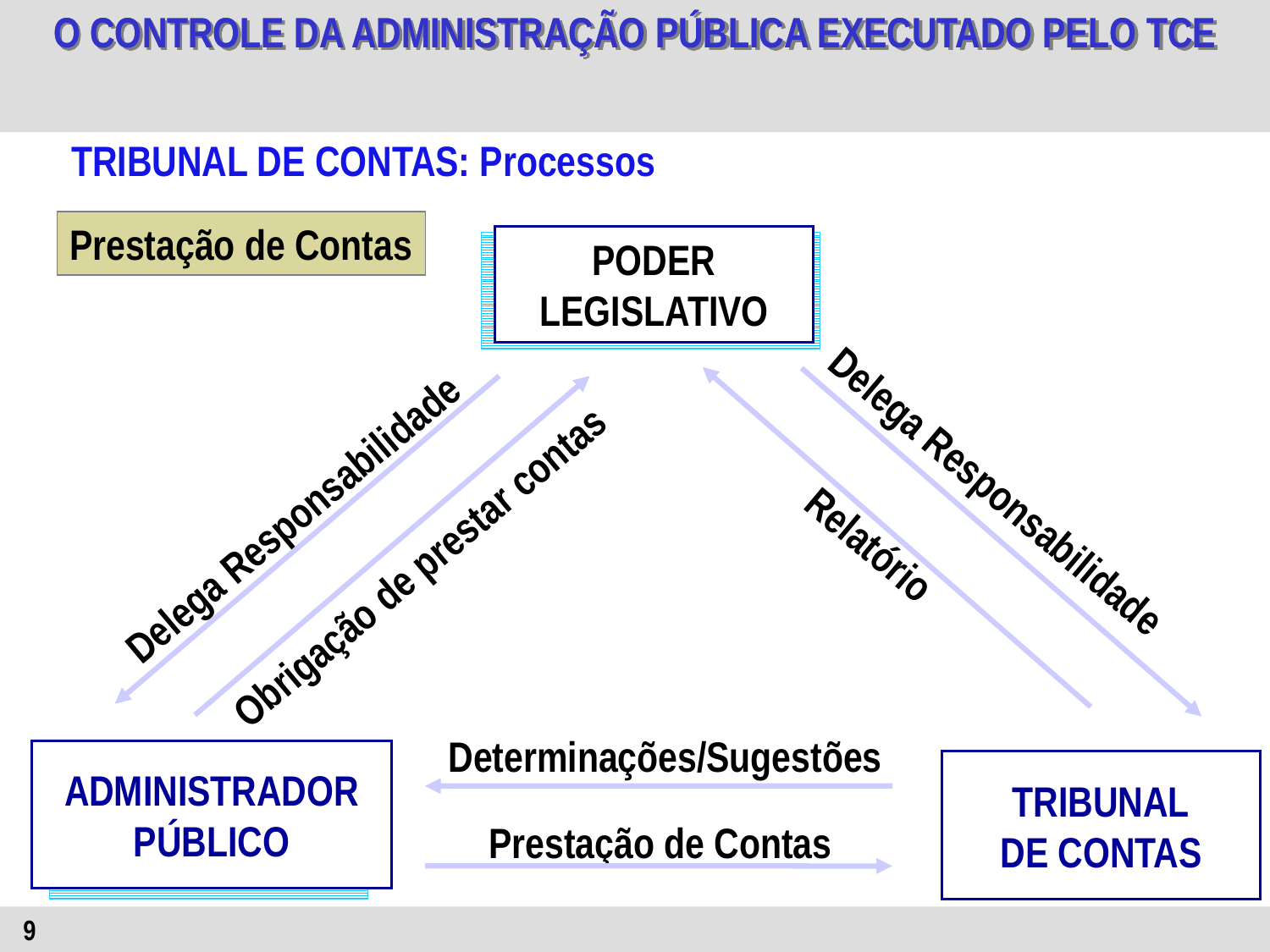

TRIBUNAL DE CONTAS: Processos
Prestação de Contas
PODER
LEGISLATIVO

Delega Responsabilidade
Delega Responsabilidade
Relatório
Obrigação de prestar contas
Determinações/Sugestões
ADMINISTRADOR
PÚBLICO

TRIBUNAL
DE CONTAS

Prestação de Contas

9